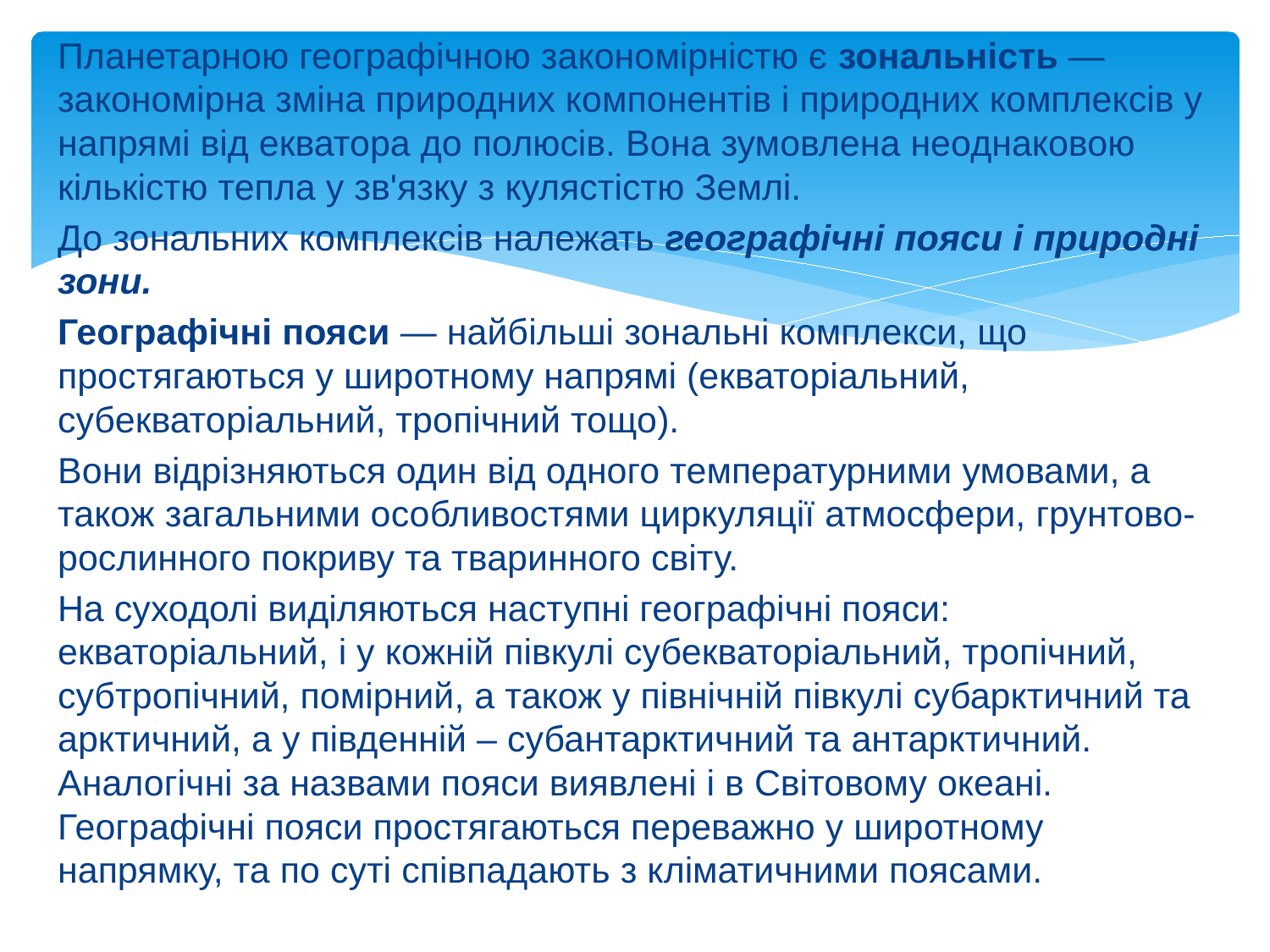

Планетарною географічною закономірністю є зональність — закономірна зміна природних компонентів і природних комплексів у напрямі від екватора до полюсів. Вона зумовлена неоднаковою кількістю тепла у зв'язку з кулястістю Землі.
До зональних комплексів належать географічні пояси і природні зони.
Географічні пояси — найбільші зональні комплекси, що простягаються у широтному напрямі (екваторіальний, субекваторіальний, тропічний тощо).
Вони відрізняються один від одного температурними умовами, а також загальними особливостями циркуляції атмосфери, грунтово-рослинного покриву та тваринного світу.
На суходолі виділяються наступні географічні пояси: екваторіальний, і у кожній півкулі субекваторіальний, тропічний, субтропічний, помірний, а також у північній півкулі субарктичний та арктичний, а у південній – субантарктичний та антарктичний. Аналогічні за назвами пояси виявлені і в Світовому океані. Географічні пояси простягаються переважно у широтному напрямку, та по суті співпадають з кліматичними поясами.